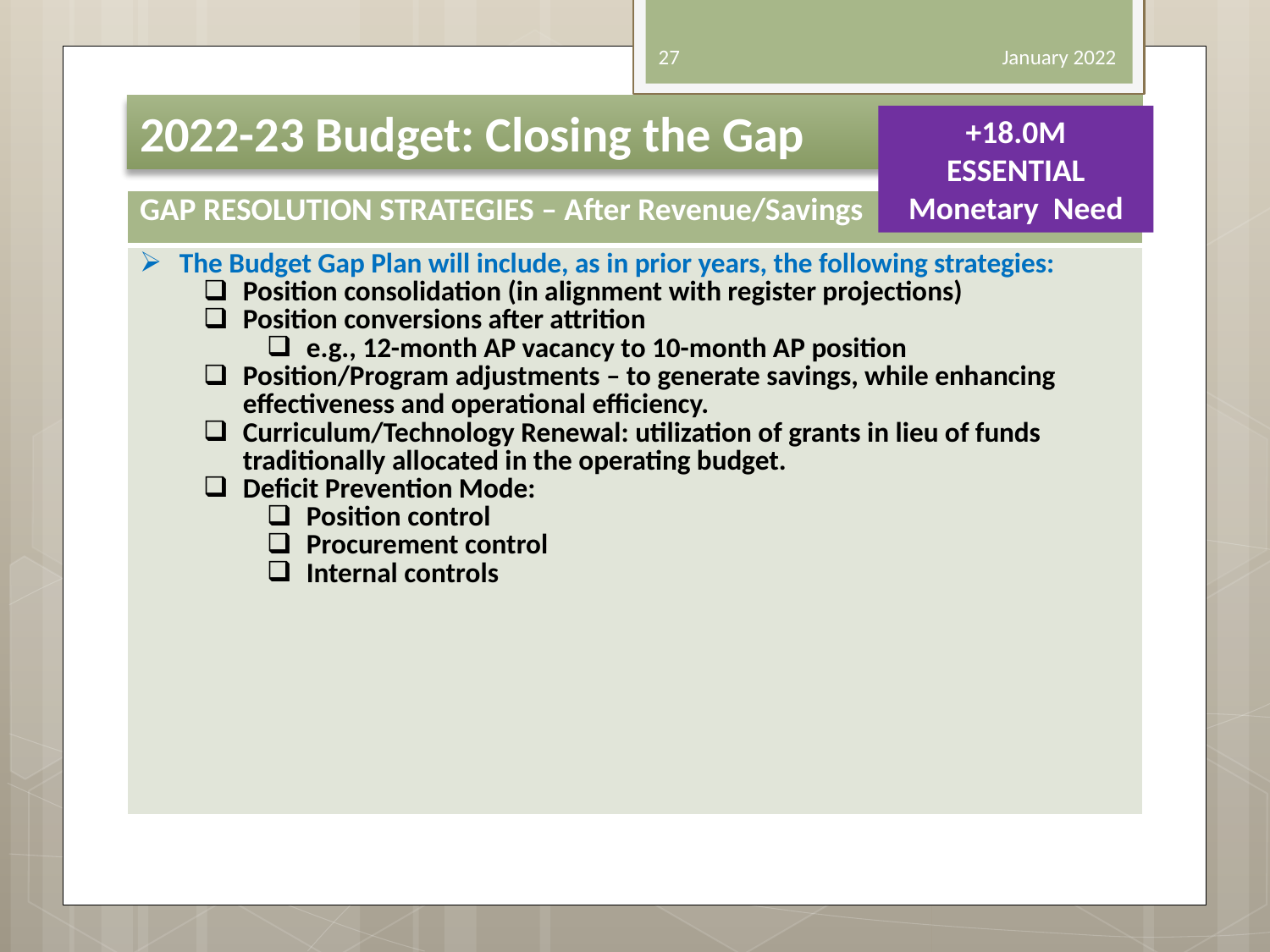

27
January 2022
2022-23 Budget: Closing the Gap
+18.0M
ESSENTIAL Monetary  Need
| GAP RESOLUTION STRATEGIES – After Revenue/Savings |
| --- |
| The Budget Gap Plan will include, as in prior years, the following strategies: Position consolidation (in alignment with register projections) Position conversions after attrition e.g., 12-month AP vacancy to 10-month AP position Position/Program adjustments – to generate savings, while enhancing effectiveness and operational efficiency. Curriculum/Technology Renewal: utilization of grants in lieu of funds traditionally allocated in the operating budget. Deficit Prevention Mode: Position control Procurement control Internal controls |